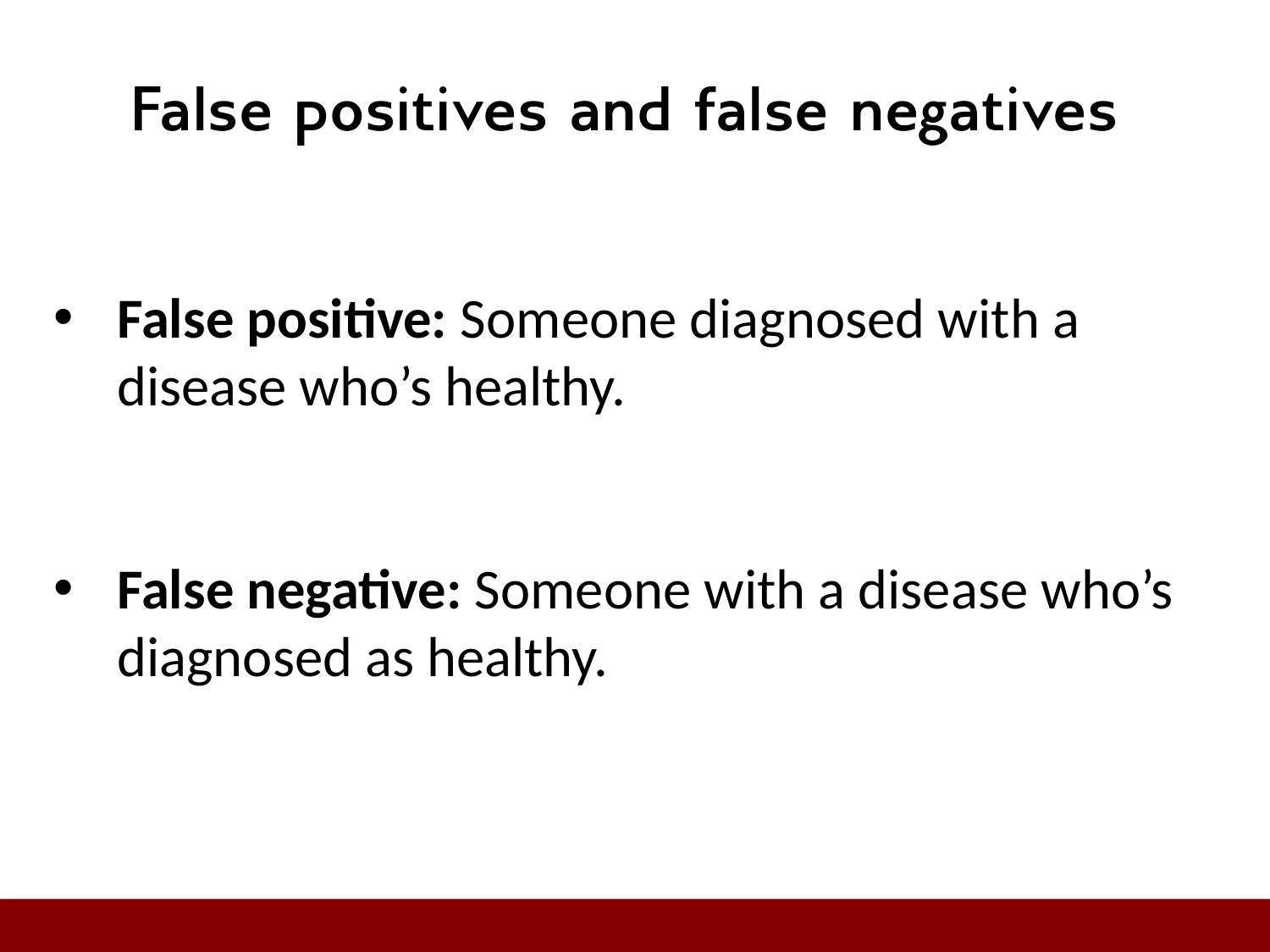

# False positives and false negatives
False positive: Someone diagnosed with a disease who’s healthy.

False negative: Someone with a disease who’s diagnosed as healthy.